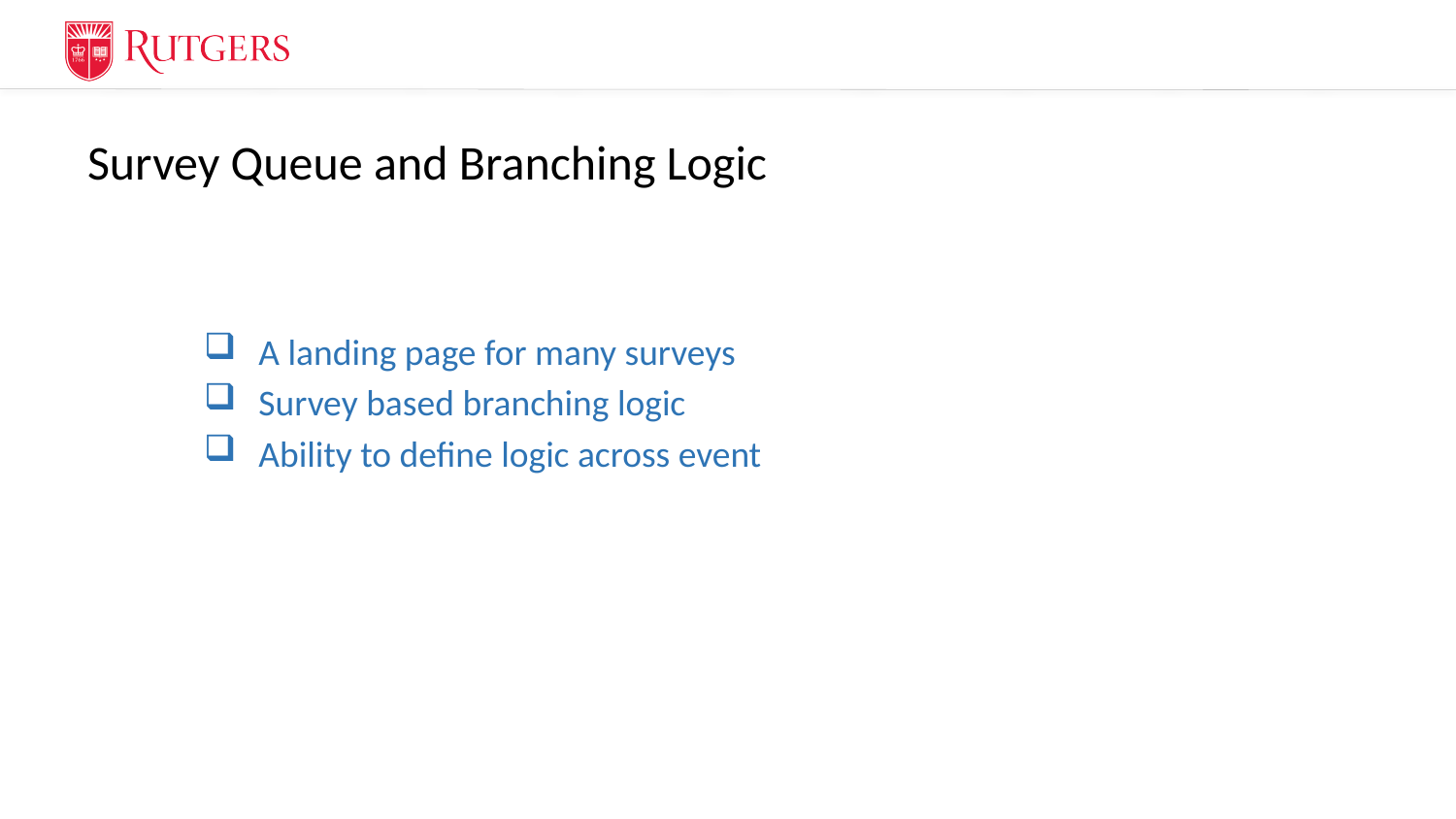

# Survey Queue and Branching Logic

A landing page for many surveys
Survey based branching logic
Ability to define logic across event